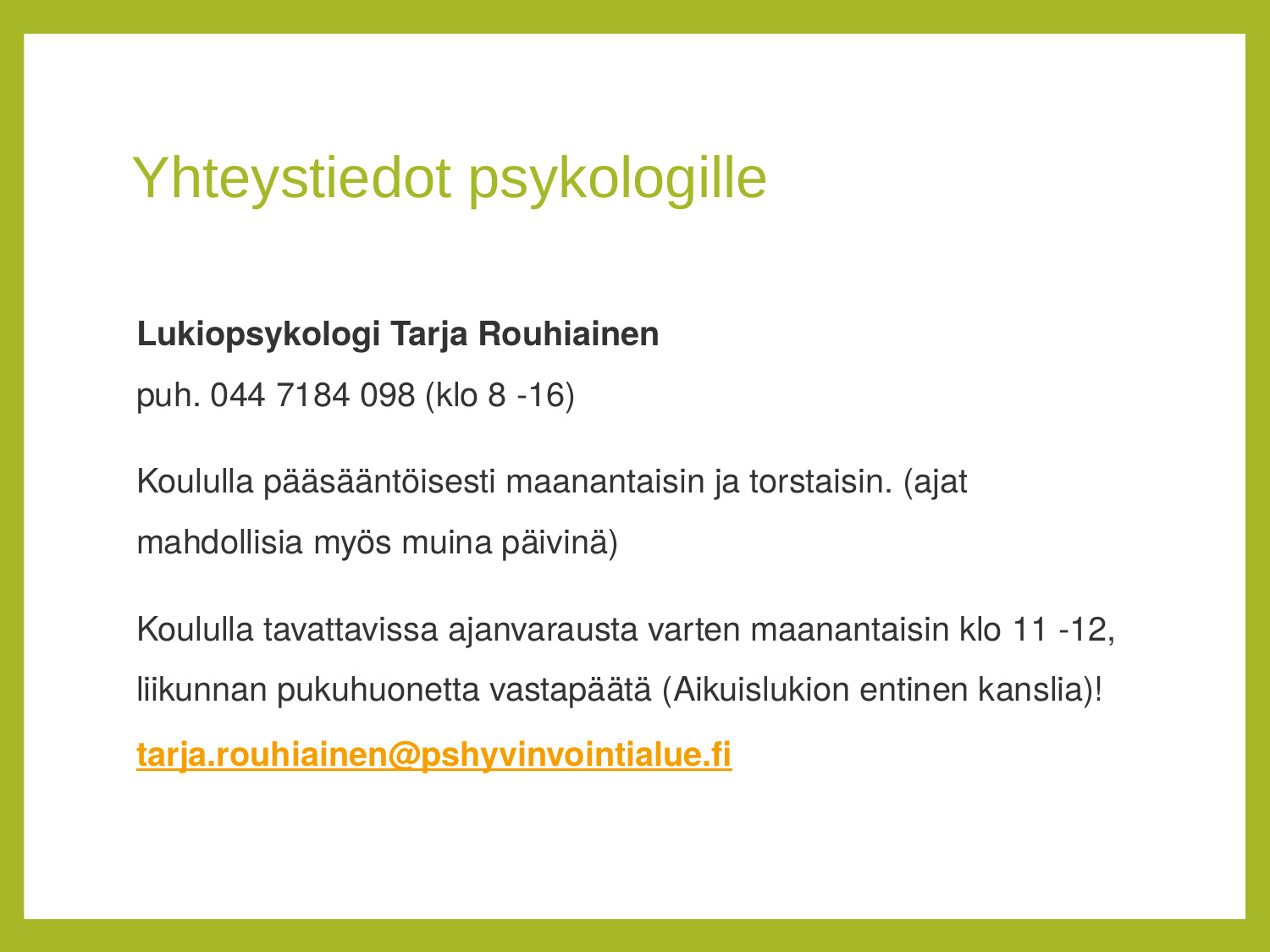

# Yhteystiedot psykologille
Lukiopsykologi Tarja Rouhiainen
puh. 044 7184 098 (klo 8 -16)
Koululla pääsääntöisesti maanantaisin ja torstaisin. (ajat mahdollisia myös muina päivinä)
Koululla tavattavissa ajanvarausta varten maanantaisin klo 11 -12, liikunnan pukuhuonetta vastapäätä (Aikuislukion entinen kanslia)!
tarja.rouhiainen@pshyvinvointialue.fi